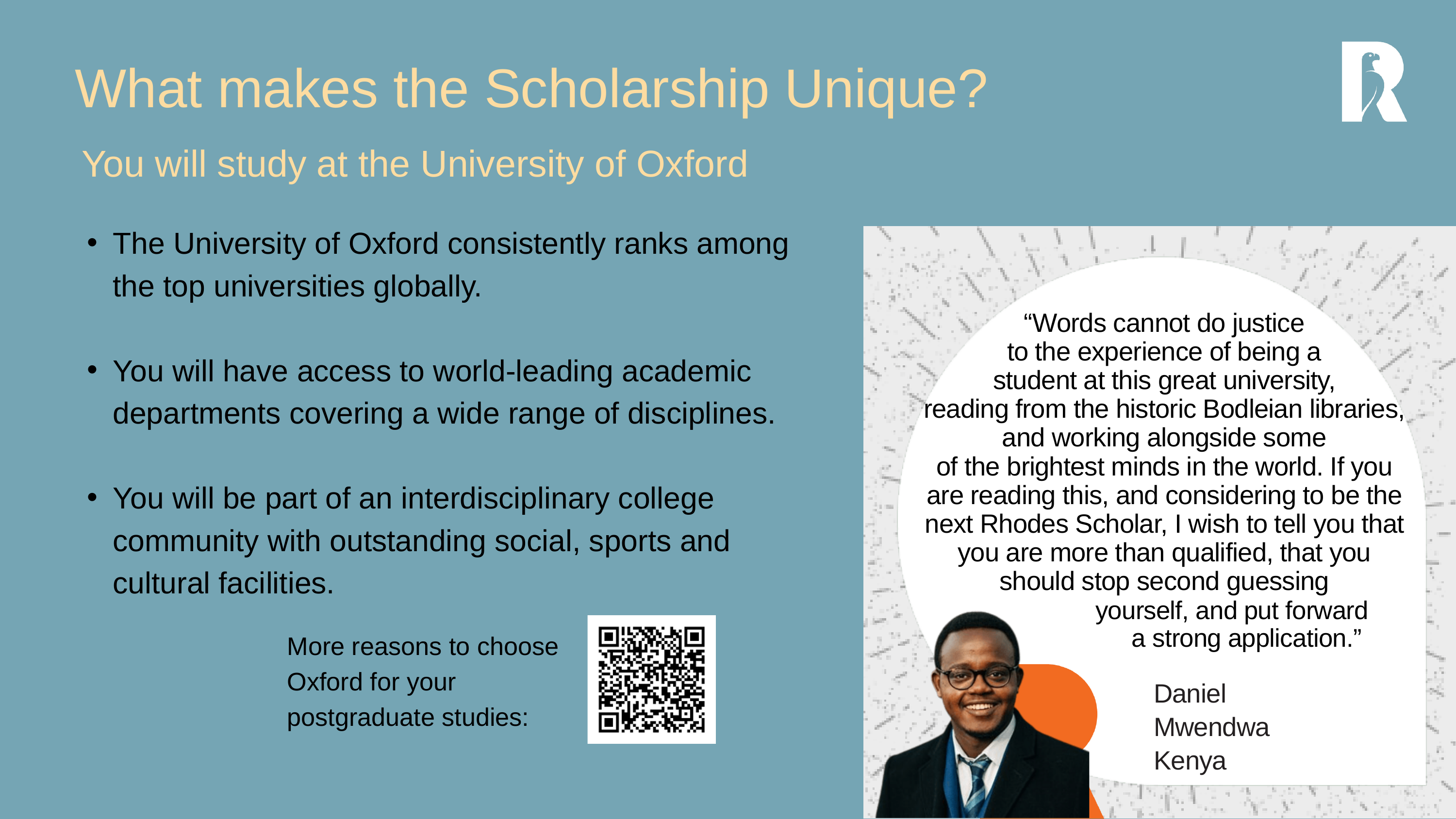

What makes the Scholarship Unique?
You will study at the University of Oxford
The University of Oxford consistently ranks among the top universities globally.

You will have access to world-leading academic departments covering a wide range of disciplines.

You will be part of an interdisciplinary college community with outstanding social, sports and cultural facilities.

“Words cannot do justice
to the experience of being a
student at this great university,
reading from the historic Bodleian libraries, and working alongside some
of the brightest minds in the world. If you are reading this, and considering to be the next Rhodes Scholar, I wish to tell you that you are more than qualified, that you should stop second guessing

yourself, and put forward
a strong application.”

Daniel Mwendwa
Kenya

More reasons to choose Oxford for your postgraduate studies: